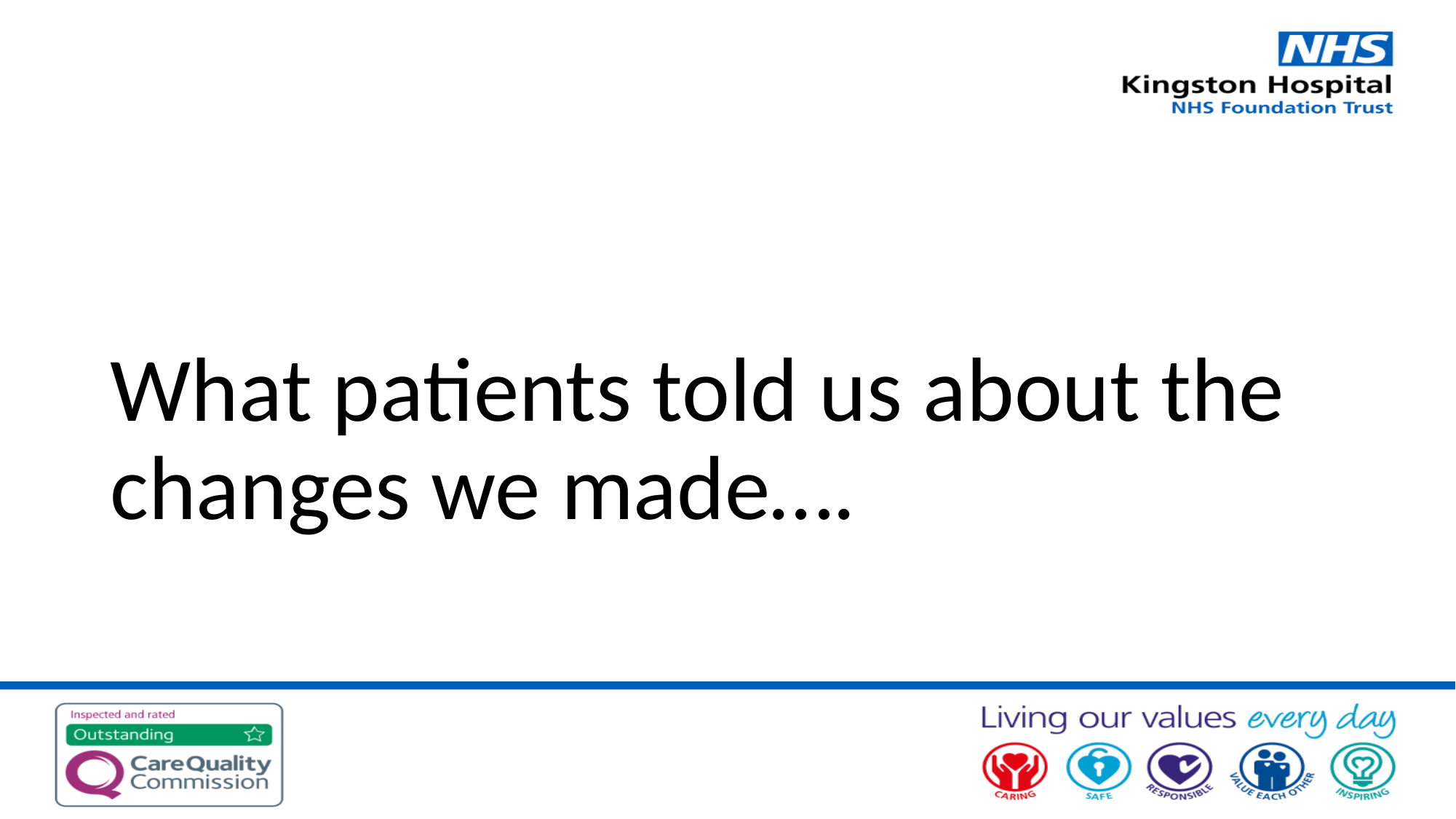

# What patients told us about the changes we made….